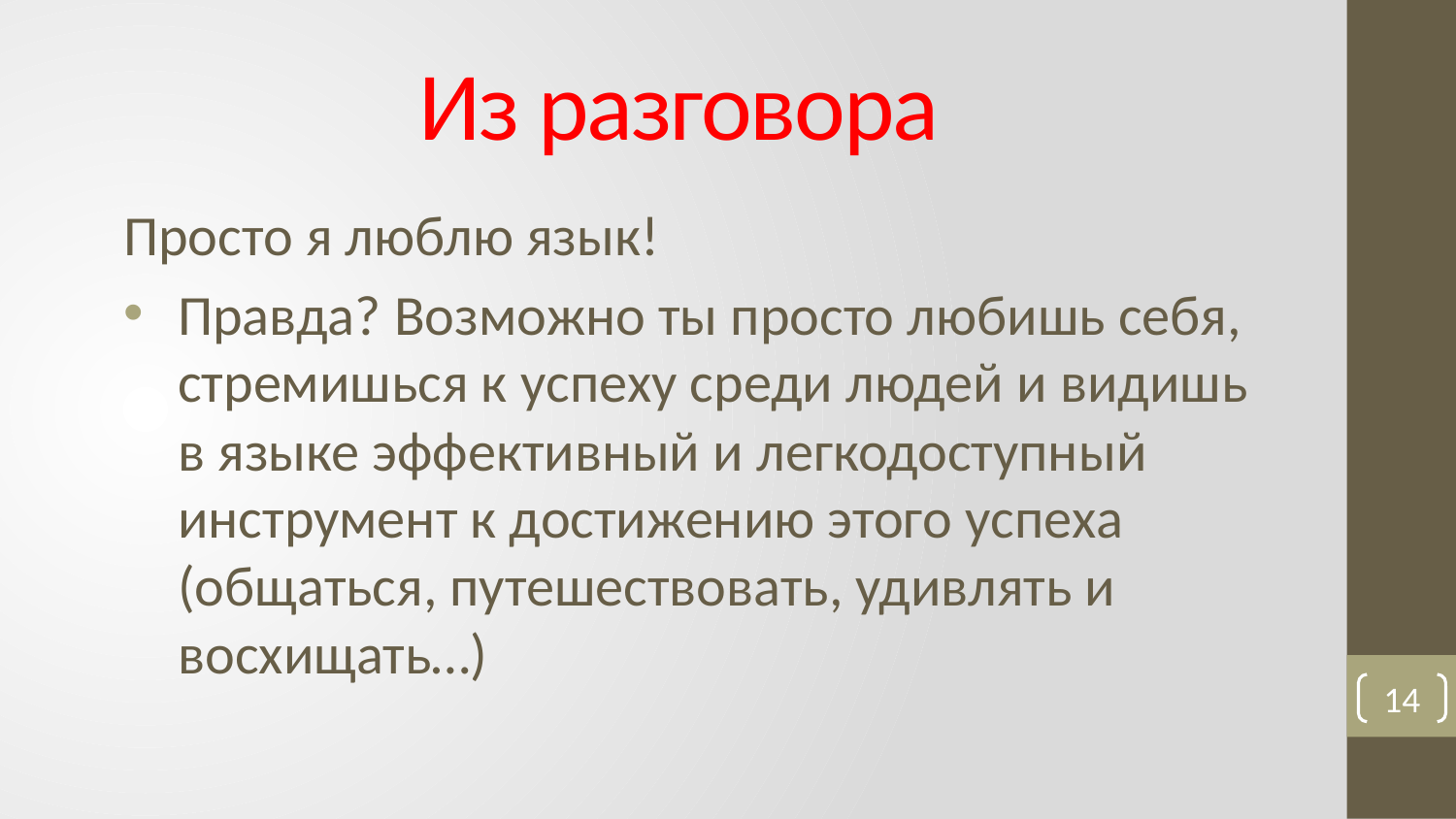

# Из разговора
Просто я люблю язык!
Правда? Возможно ты просто любишь себя, стремишься к успеху среди людей и видишь в языке эффективный и легкодоступный инструмент к достижению этого успеха (общаться, путешествовать, удивлять и восхищать…)

14